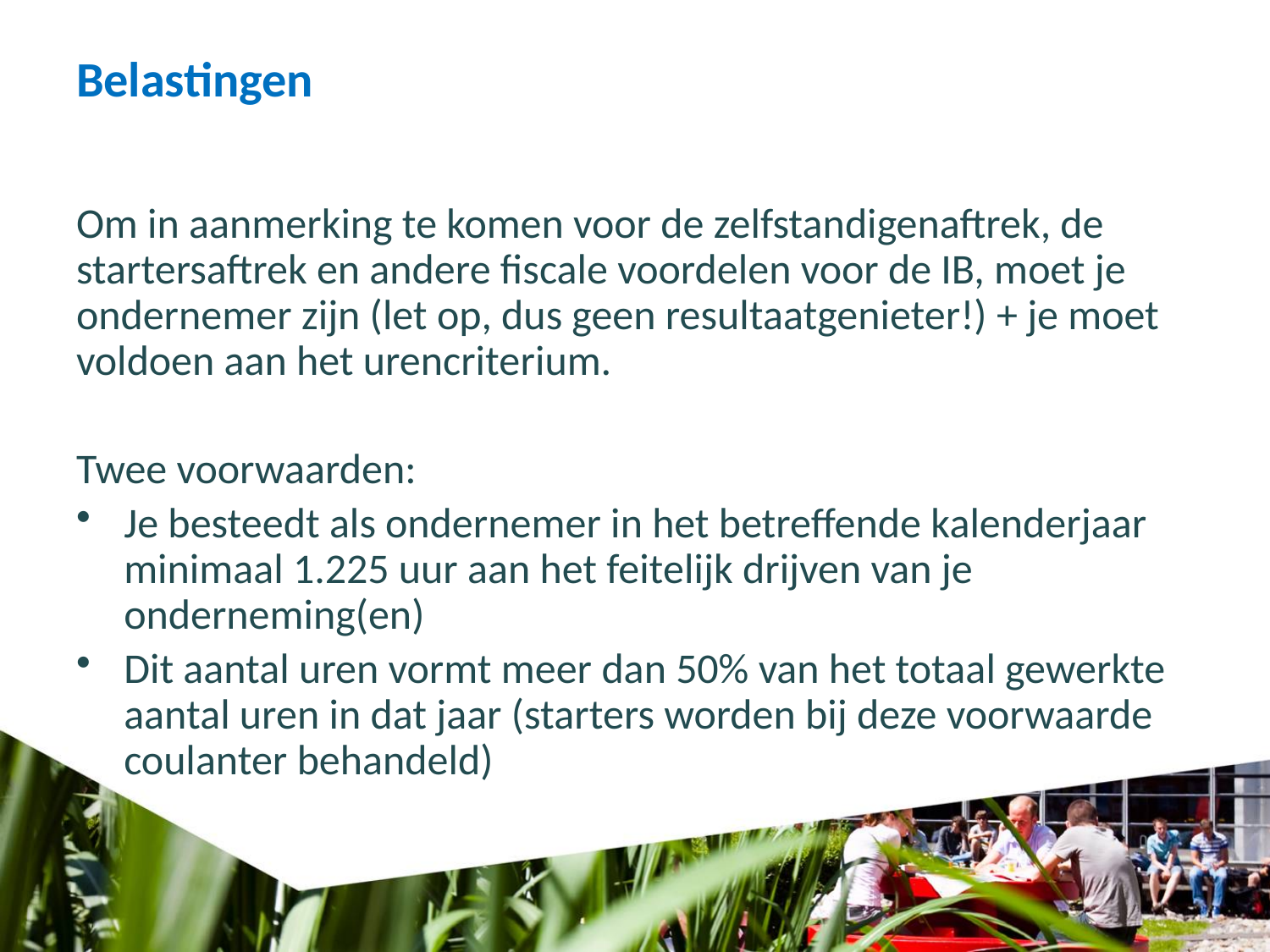

# Belastingen

Om in aanmerking te komen voor de zelfstandigenaftrek, de startersaftrek en andere fiscale voordelen voor de IB, moet je ondernemer zijn (let op, dus geen resultaatgenieter!) + je moet voldoen aan het urencriterium.

Twee voorwaarden:
Je besteedt als ondernemer in het betreffende kalenderjaar minimaal 1.225 uur aan het feitelijk drijven van je onderneming(en)
Dit aantal uren vormt meer dan 50% van het totaal gewerkte aantal uren in dat jaar (starters worden bij deze voorwaarde coulanter behandeld)